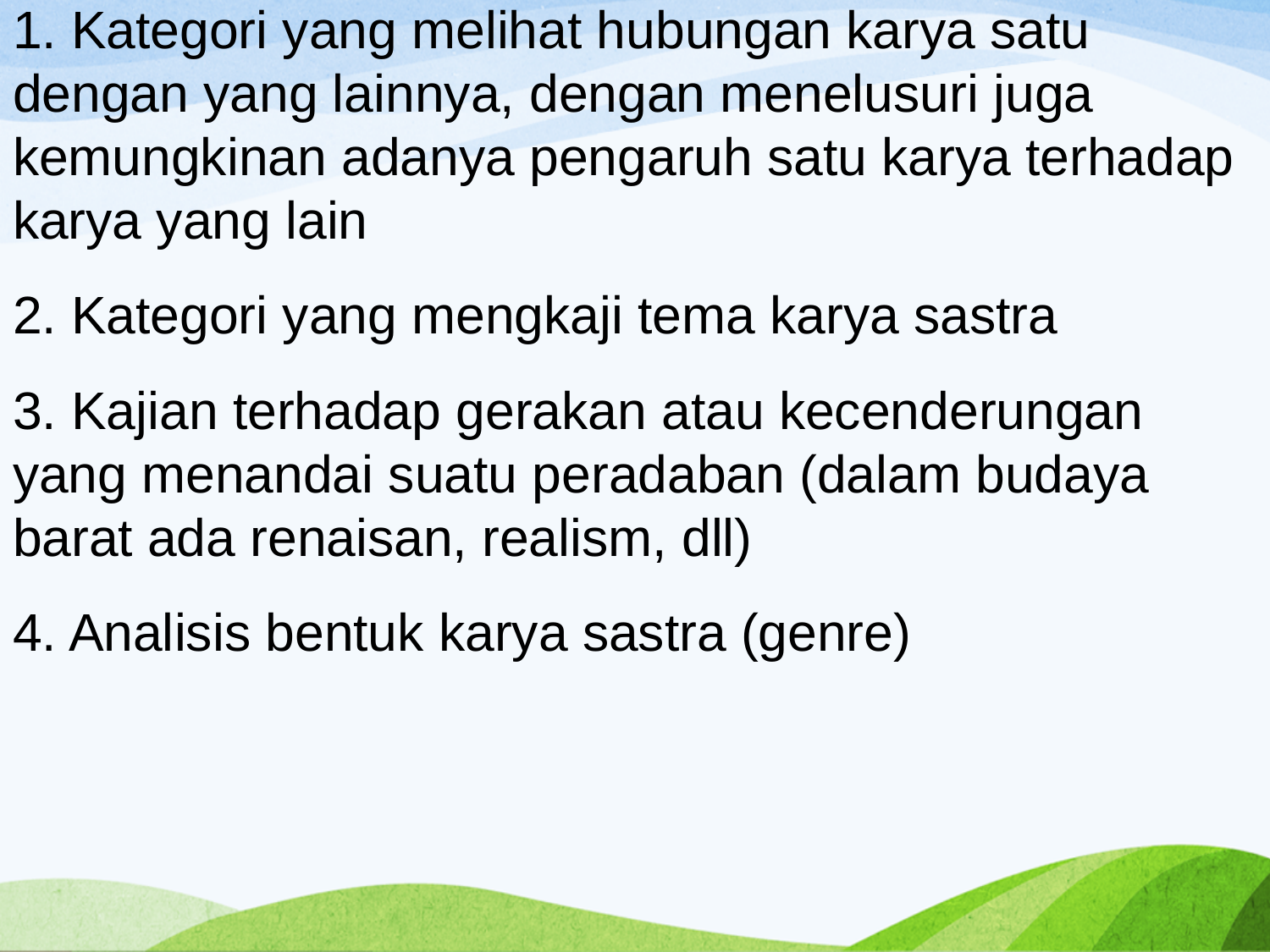

1. Kategori yang melihat hubungan karya satu dengan yang lainnya, dengan menelusuri juga kemungkinan adanya pengaruh satu karya terhadap karya yang lain
2. Kategori yang mengkaji tema karya sastra
3. Kajian terhadap gerakan atau kecenderungan yang menandai suatu peradaban (dalam budaya barat ada renaisan, realism, dll)
4. Analisis bentuk karya sastra (genre)